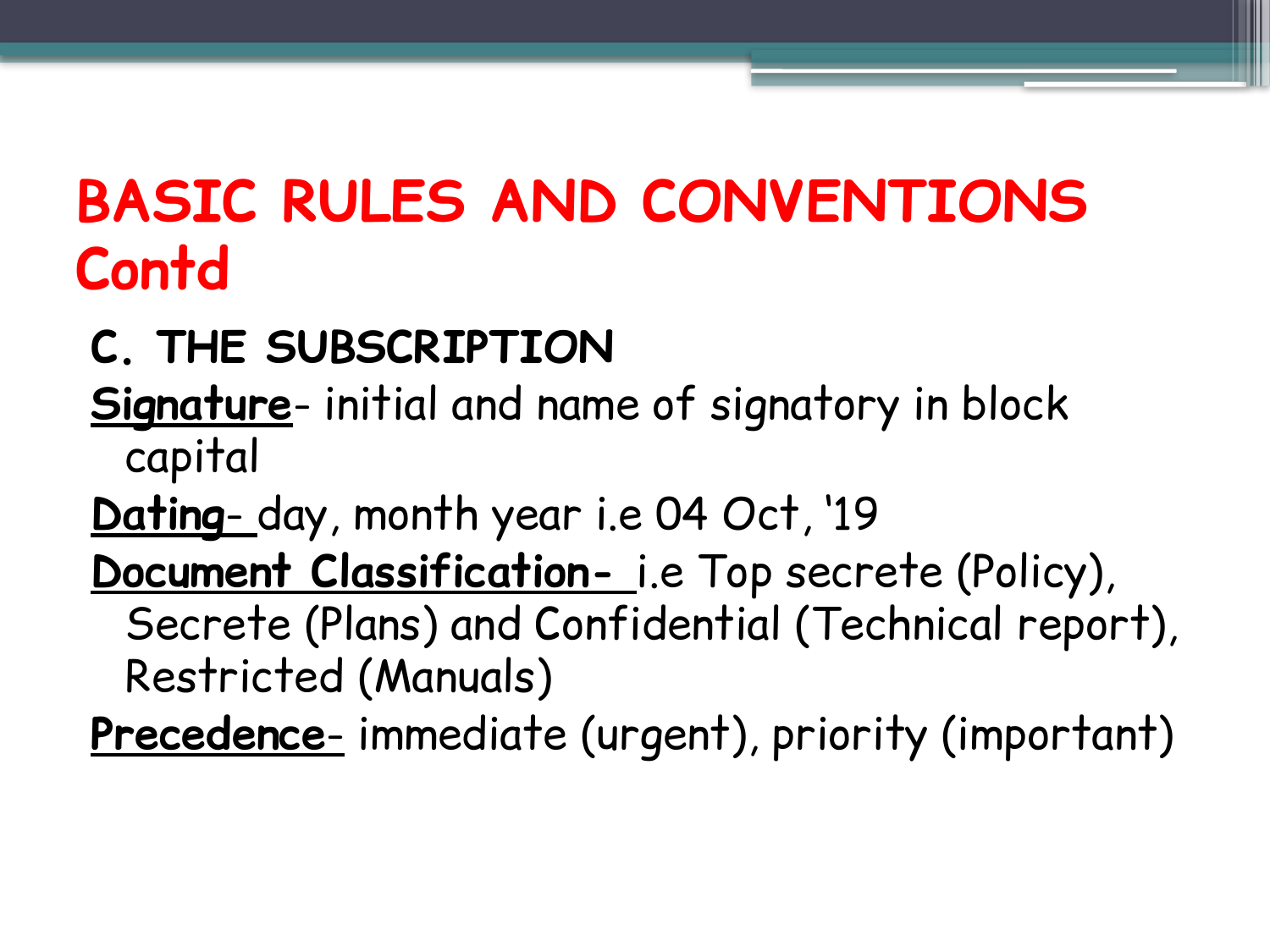

# BASIC RULES AND CONVENTIONS Contd
C. THE SUBSCRIPTION
Signature- initial and name of signatory in block capital
Dating- day, month year i.e 04 Oct, ‘19
Document Classification- i.e Top secrete (Policy), Secrete (Plans) and Confidential (Technical report), Restricted (Manuals)
Precedence- immediate (urgent), priority (important)